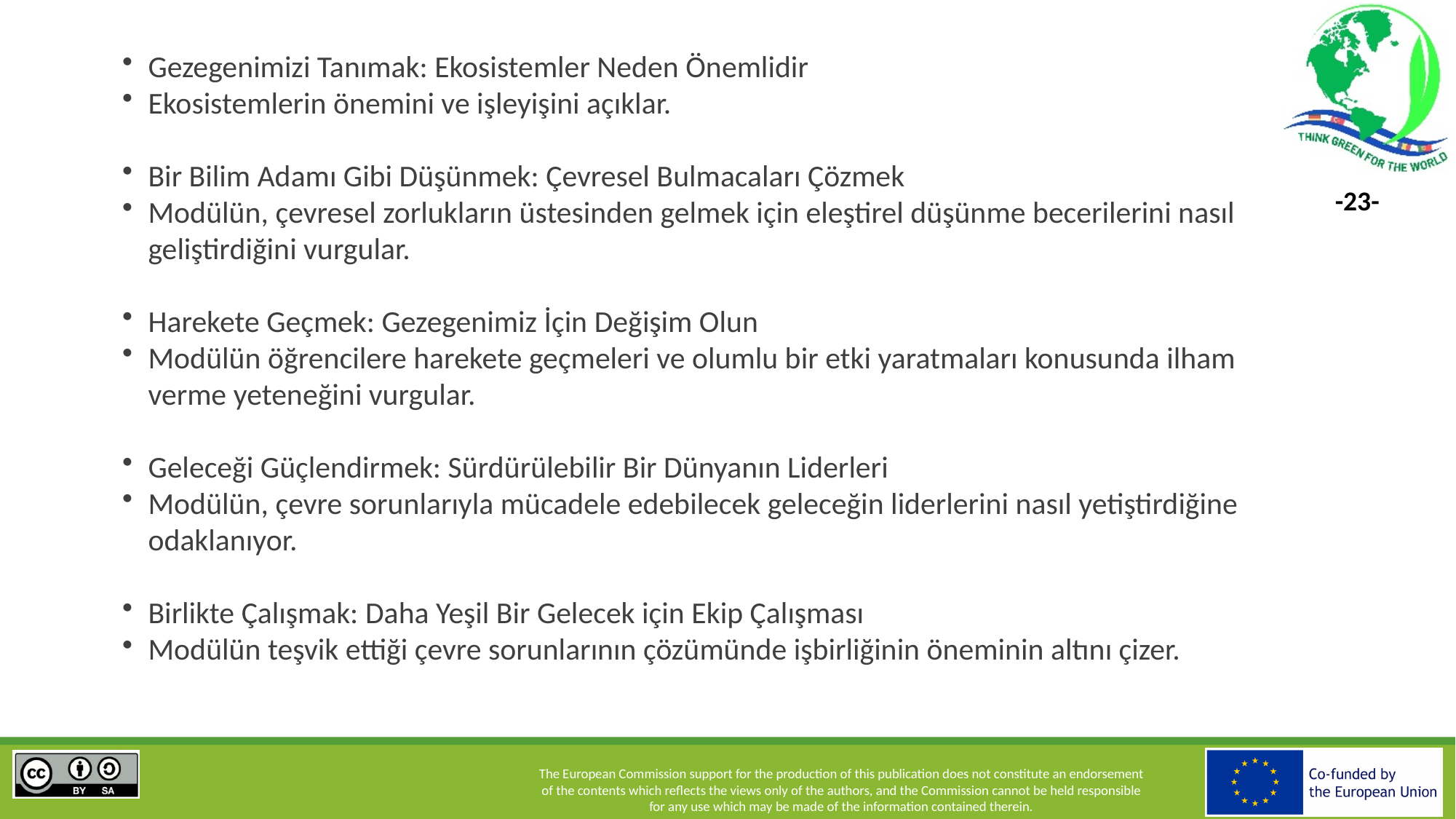

Gezegenimizi Tanımak: Ekosistemler Neden Önemlidir
Ekosistemlerin önemini ve işleyişini açıklar.

Bir Bilim Adamı Gibi Düşünmek: Çevresel Bulmacaları Çözmek
Modülün, çevresel zorlukların üstesinden gelmek için eleştirel düşünme becerilerini nasıl geliştirdiğini vurgular.

Harekete Geçmek: Gezegenimiz İçin Değişim Olun
Modülün öğrencilere harekete geçmeleri ve olumlu bir etki yaratmaları konusunda ilham verme yeteneğini vurgular.

Geleceği Güçlendirmek: Sürdürülebilir Bir Dünyanın Liderleri
Modülün, çevre sorunlarıyla mücadele edebilecek geleceğin liderlerini nasıl yetiştirdiğine odaklanıyor.

Birlikte Çalışmak: Daha Yeşil Bir Gelecek için Ekip Çalışması
Modülün teşvik ettiği çevre sorunlarının çözümünde işbirliğinin öneminin altını çizer.